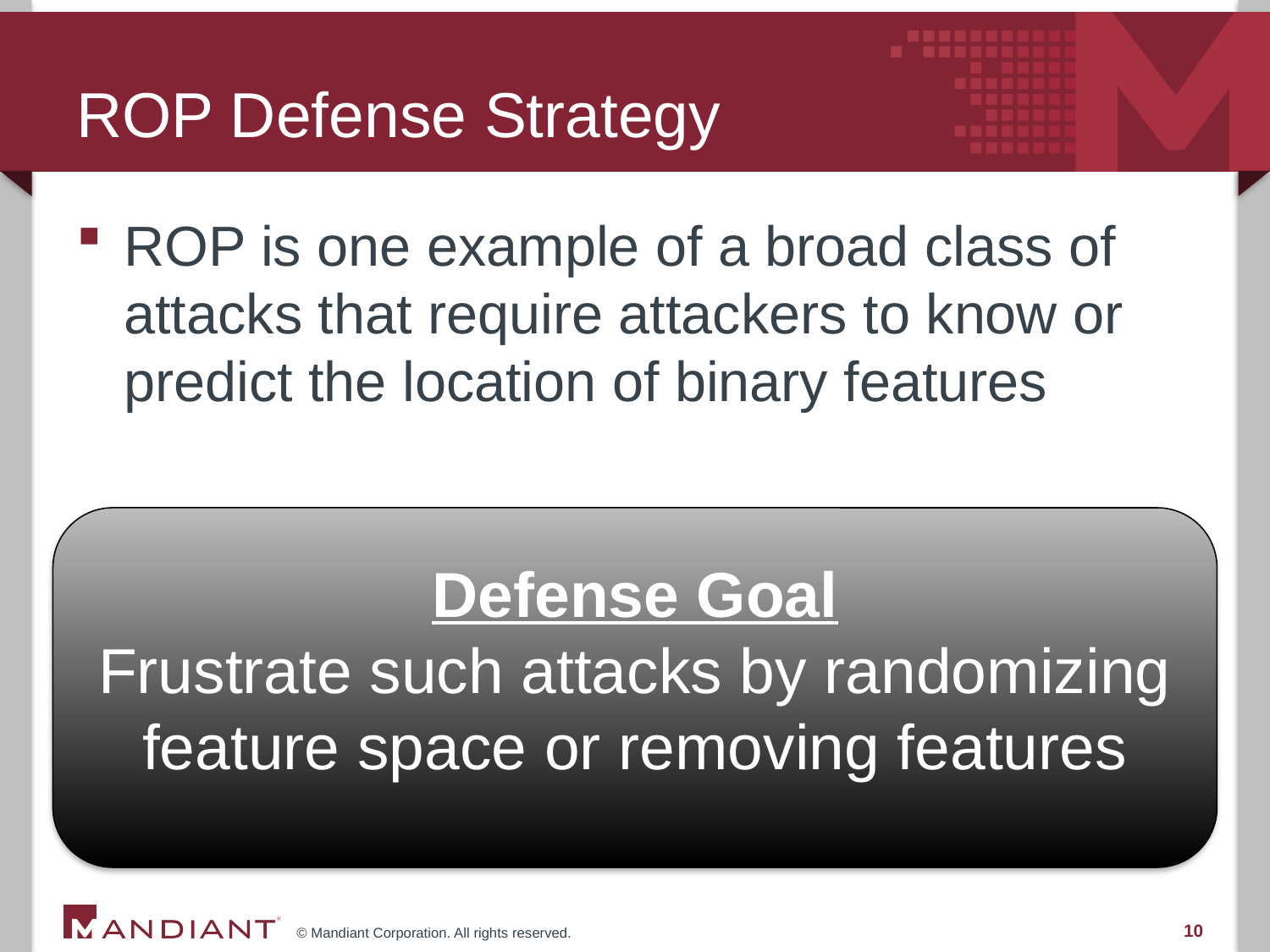

# ROP Defense Strategy
ROP is one example of a broad class of attacks that require attackers to know or predict the location of binary features
Defense Goal
Frustrate such attacks by randomizing feature space or removing features

10